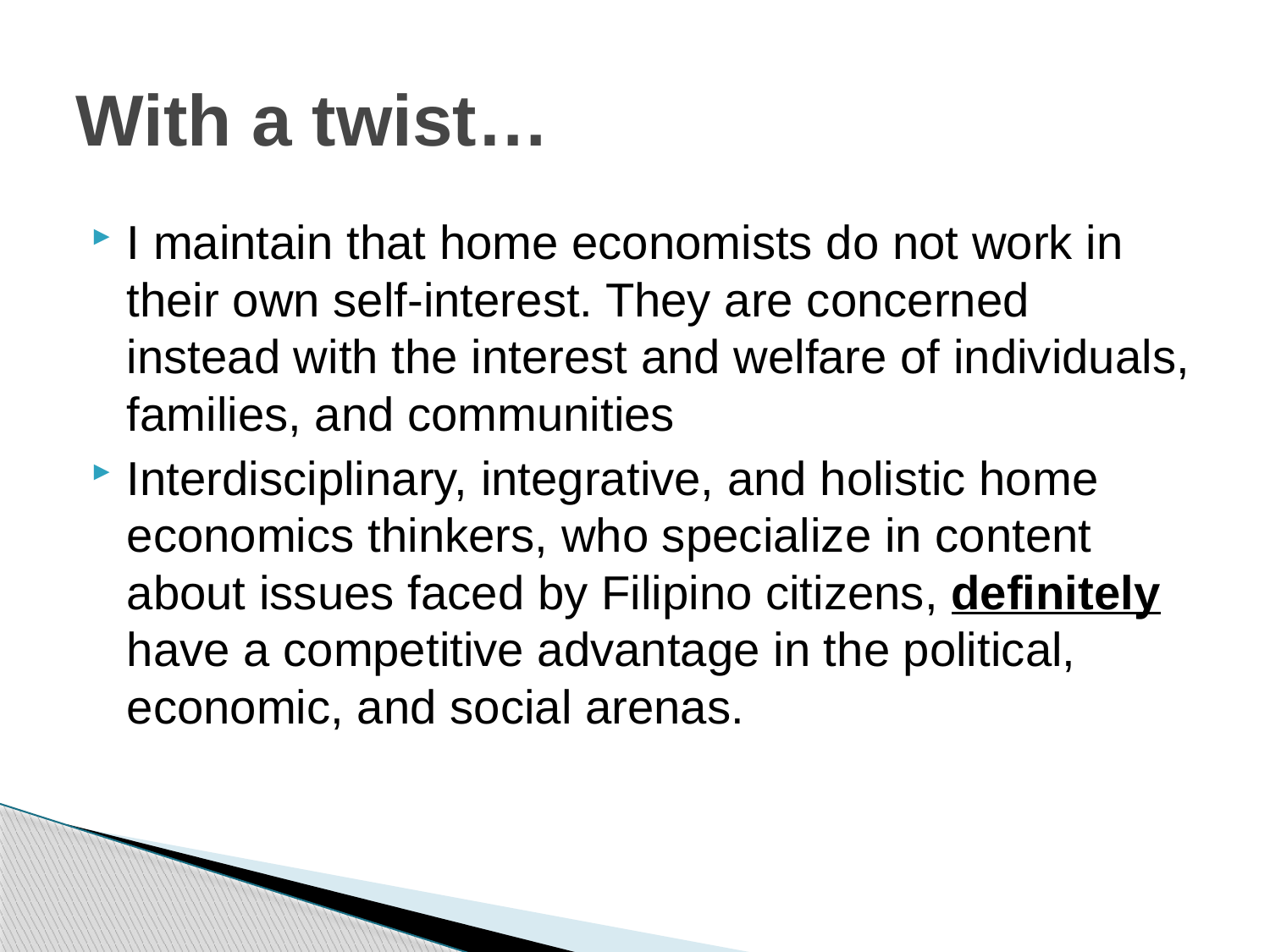

# With a twist…
I maintain that home economists do not work in their own self-interest. They are concerned instead with the interest and welfare of individuals, families, and communities
Interdisciplinary, integrative, and holistic home economics thinkers, who specialize in content about issues faced by Filipino citizens, definitely have a competitive advantage in the political, economic, and social arenas.